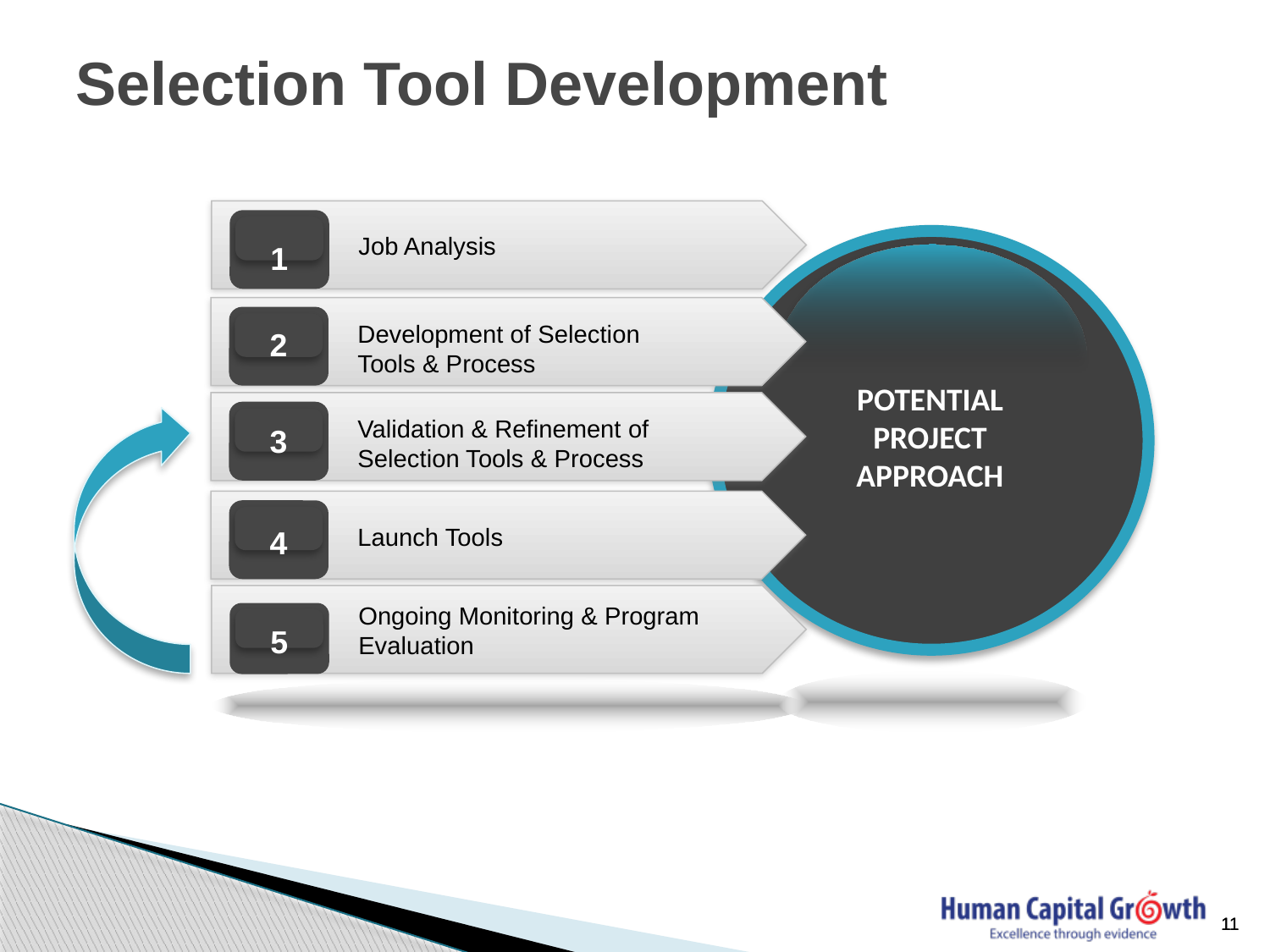

# Selection Tool Development

Job Analysis

1

Development of Selection Tools & Process
2
POTENTIAL PROJECT APPROACH

Validation & Refinement of Selection Tools & Process
3

Launch Tools
4

Ongoing Monitoring & Program Evaluation

5

11
11